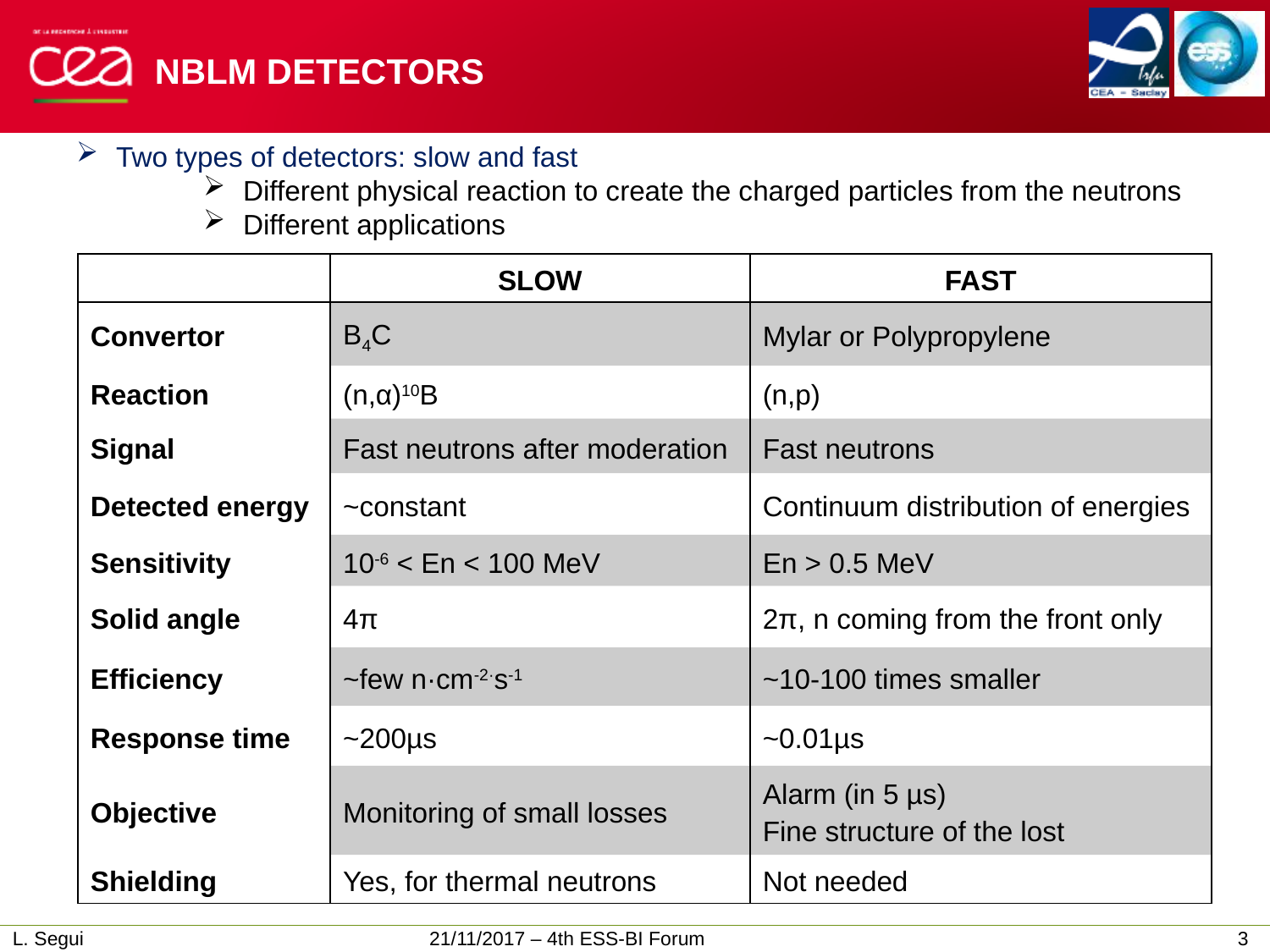

# nBLM Detectors
Two types of detectors: slow and fast
Different physical reaction to create the charged particles from the neutrons
Different applications
|  | SLOW | FAST |
| --- | --- | --- |
| Convertor | B4C | Mylar or Polypropylene |
| Reaction | (n,α)10B | (n,p) |
| Signal | Fast neutrons after moderation | Fast neutrons |
| Detected energy | ~constant | Continuum distribution of energies |
| Sensitivity | 10-6 < En < 100 MeV | En > 0.5 MeV |
| Solid angle | 4π | 2π, n coming from the front only |
| Efficiency | ~few n·cm-2·s-1 | ~10-100 times smaller |
| Response time | ~200µs | ~0.01µs |
| Objective | Monitoring of small losses | Alarm (in 5 µs) Fine structure of the lost |
| Shielding | Yes, for thermal neutrons | Not needed |
L. Segui                                                               21/11/2017 – 4th ESS-BI Forum				               3